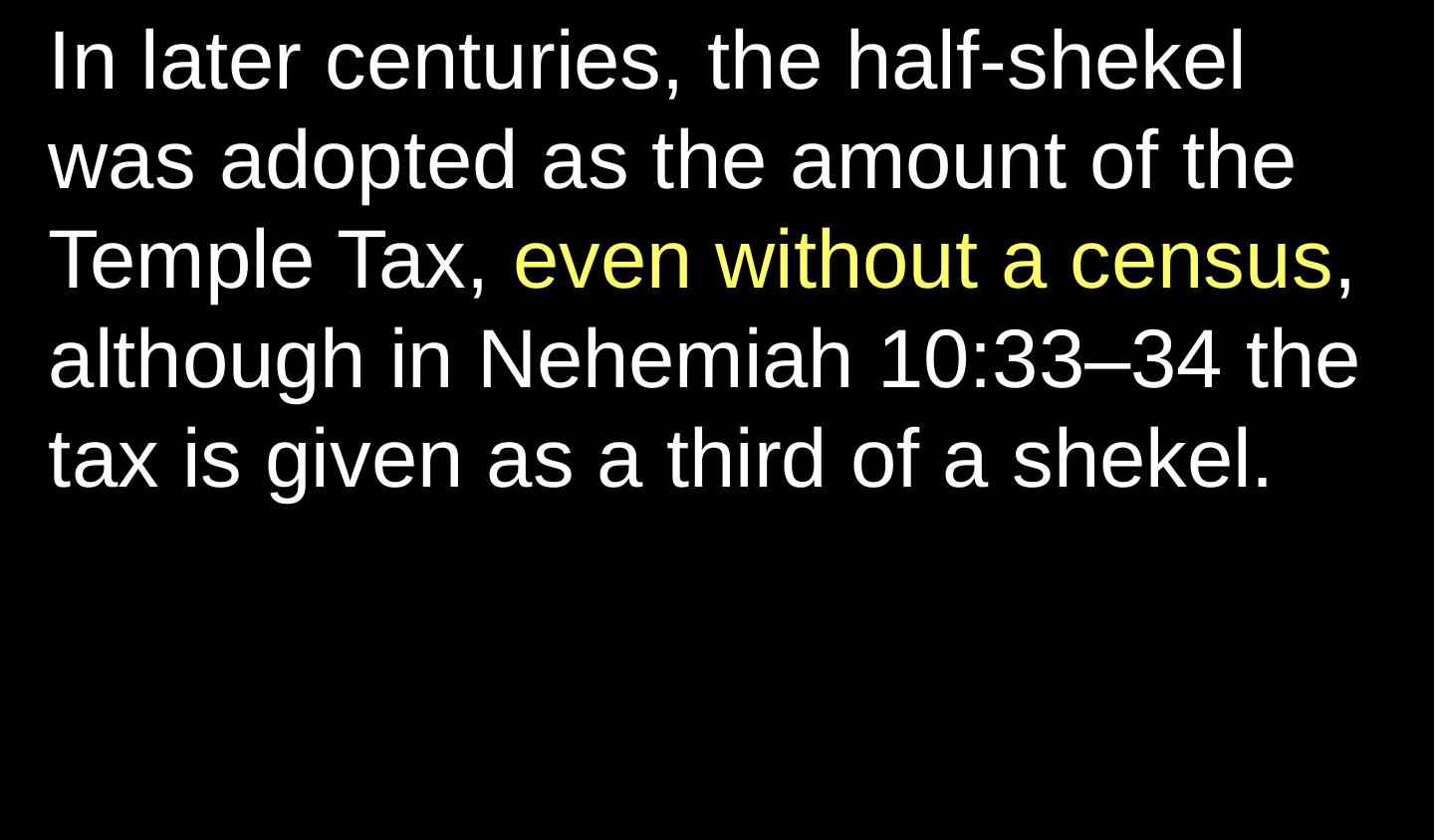

In later centuries, the half-shekel was adopted as the amount of the Temple Tax, even without a census, although in Nehemiah 10:33–34 the tax is given as a third of a shekel.